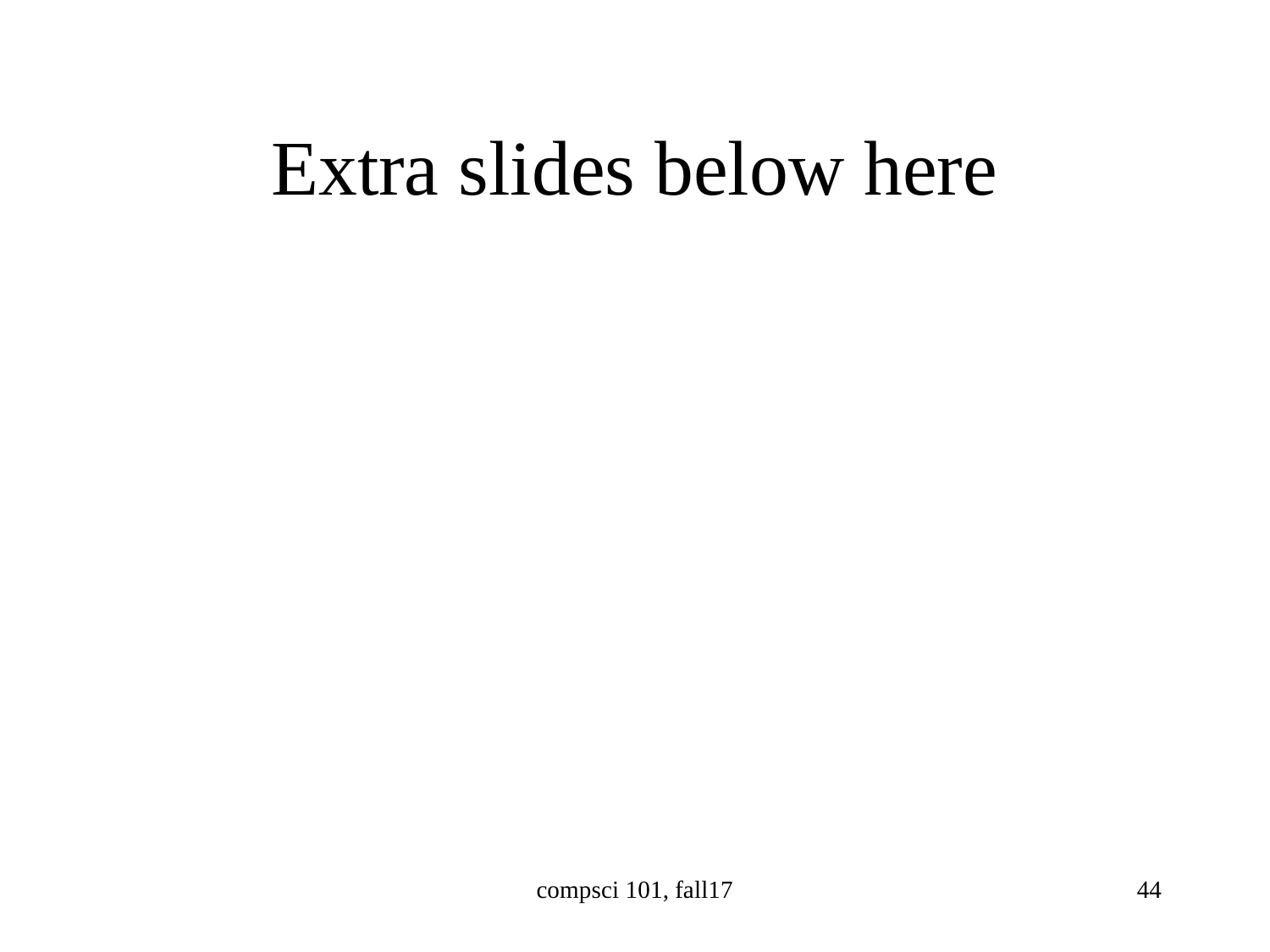

# Extra slides below here

compsci 101, fall17
44